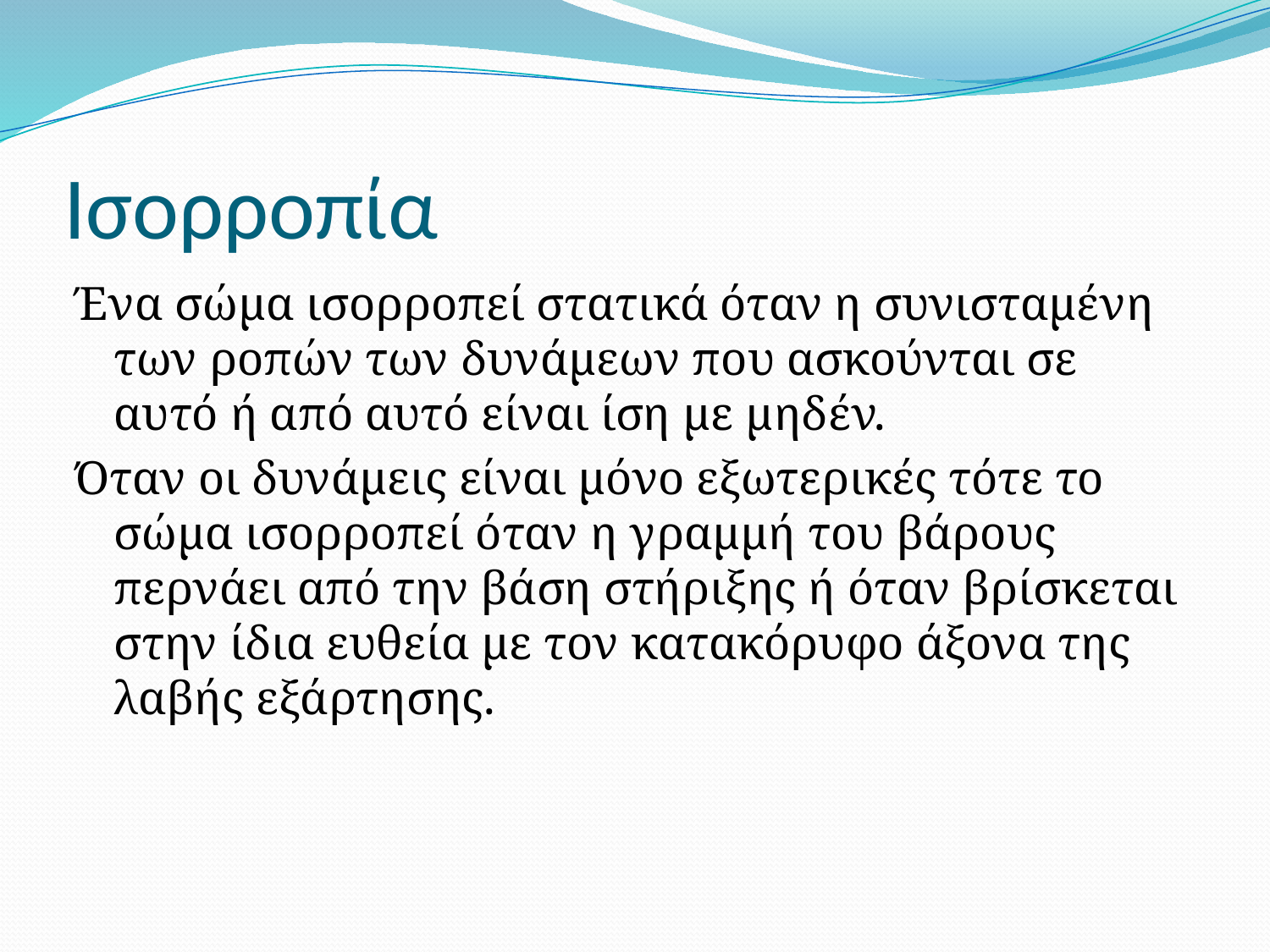

# Ισορροπία
Ένα σώμα ισορροπεί στατικά όταν η συνισταμένη των ροπών των δυνάμεων που ασκούνται σε αυτό ή από αυτό είναι ίση με μηδέν.
Όταν οι δυνάμεις είναι μόνο εξωτερικές τότε το σώμα ισορροπεί όταν η γραμμή του βάρους περνάει από την βάση στήριξης ή όταν βρίσκεται στην ίδια ευθεία με τον κατακόρυφο άξονα της λαβής εξάρτησης.